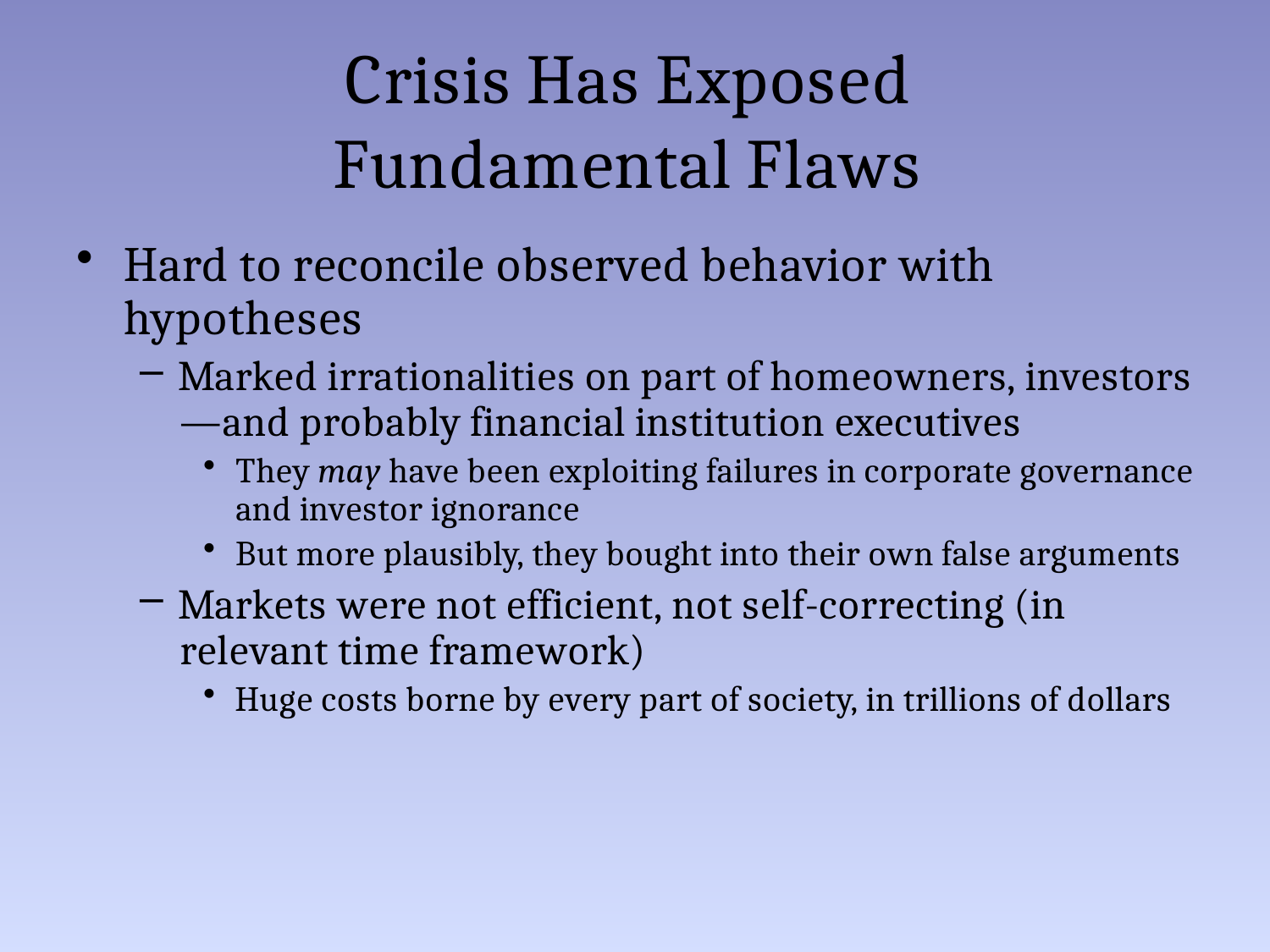

# Crisis Has Exposed Fundamental Flaws
Hard to reconcile observed behavior with hypotheses
Marked irrationalities on part of homeowners, investors—and probably financial institution executives
They may have been exploiting failures in corporate governance and investor ignorance
But more plausibly, they bought into their own false arguments
Markets were not efficient, not self-correcting (in relevant time framework)
Huge costs borne by every part of society, in trillions of dollars